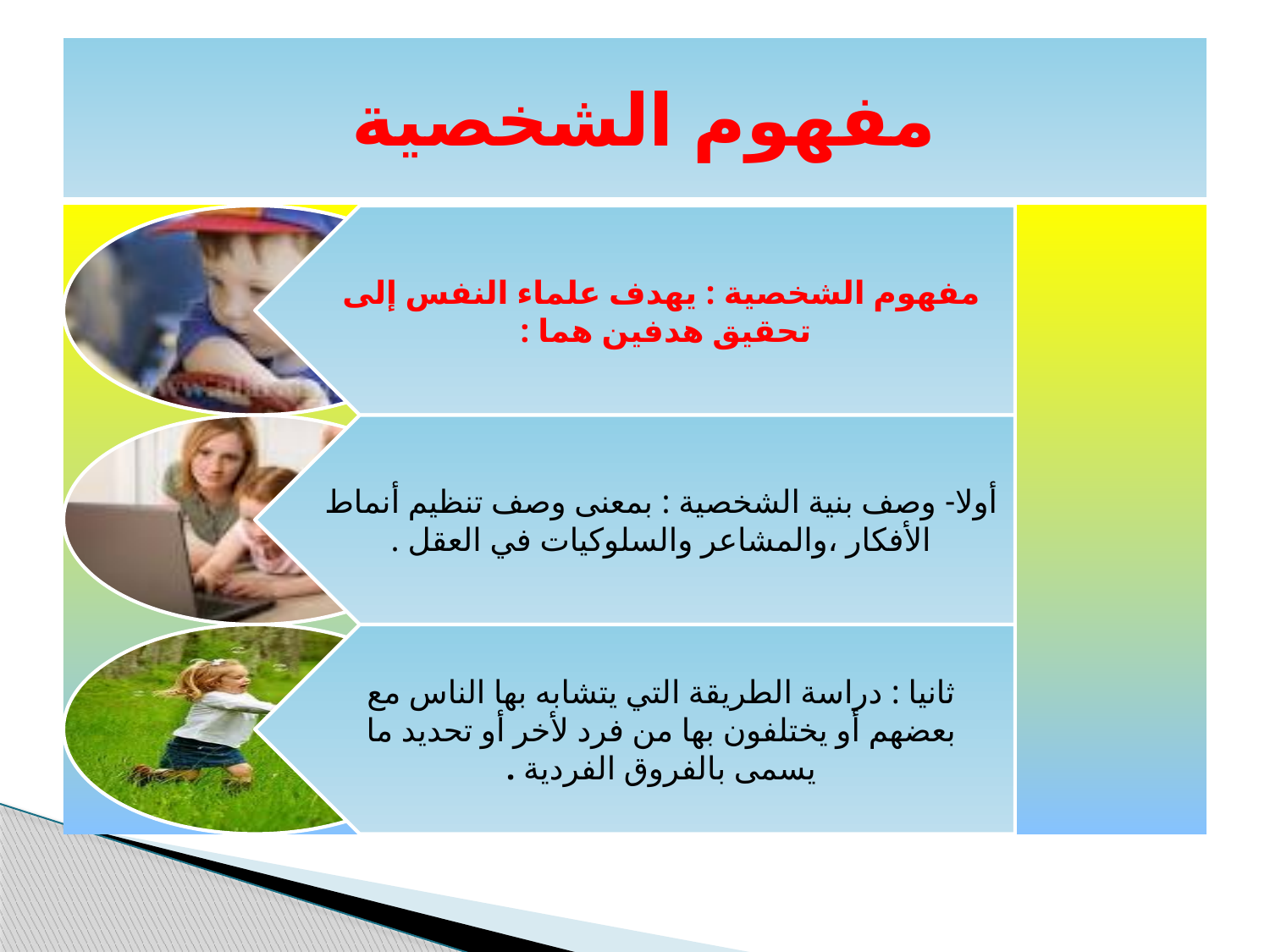

# مفهوم الشخصية
مفهوم الشخصية : يهدف علماء النفس إلى تحقيق هدفين هما :